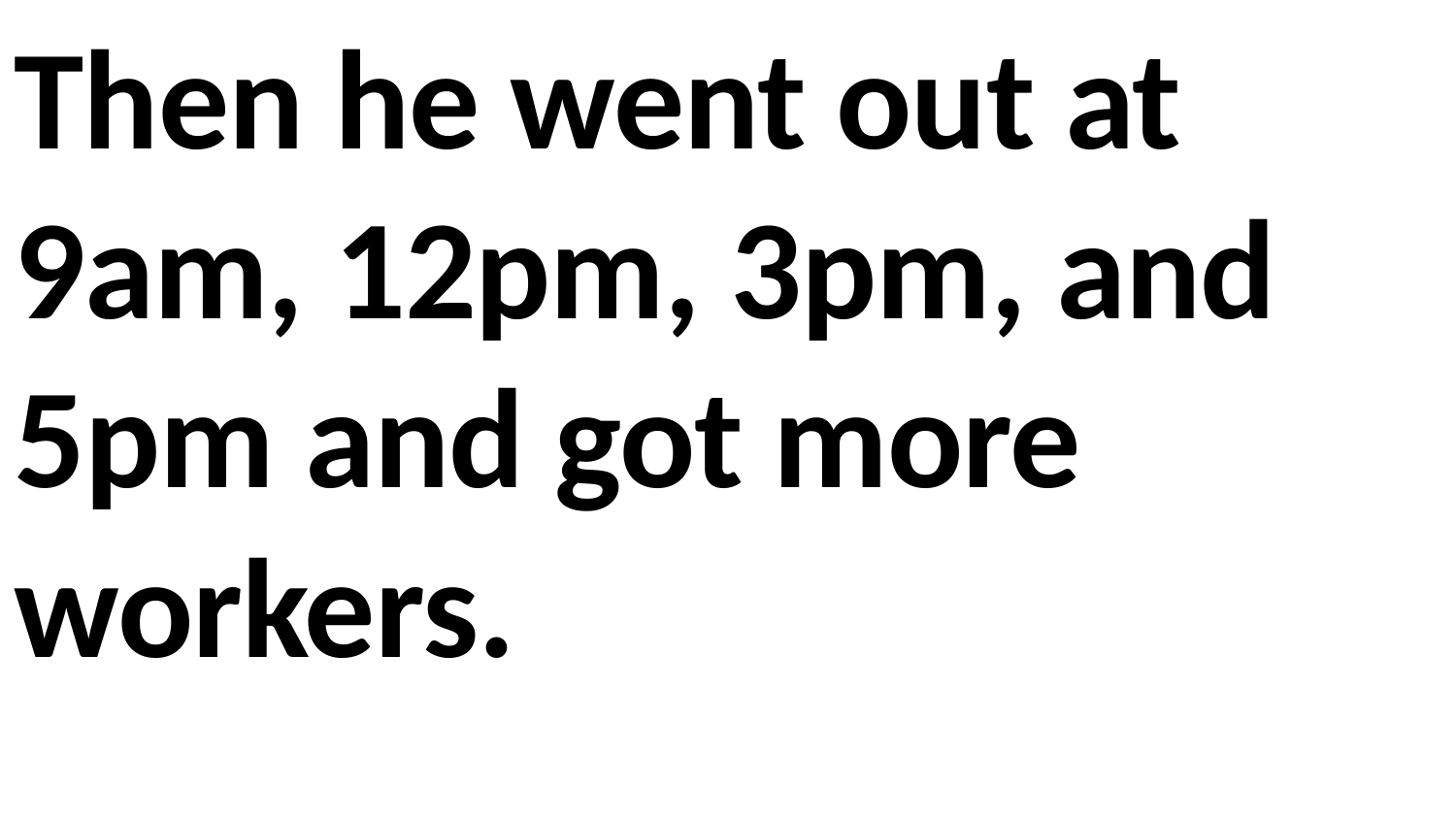

Then he went out at 9am, 12pm, 3pm, and 5pm and got more workers.